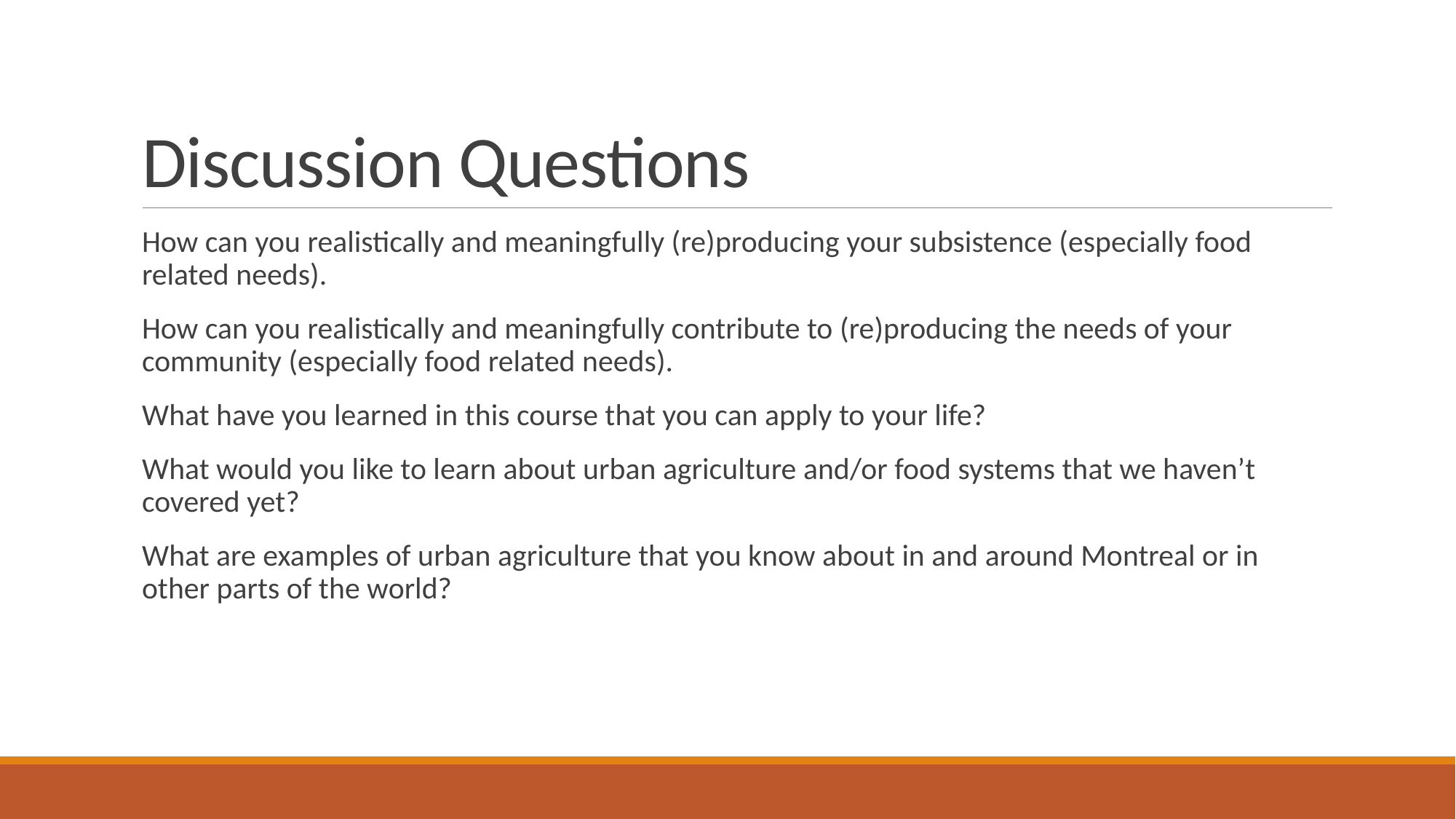

# Discussion Questions
How can you realistically and meaningfully (re)producing your subsistence (especially food related needs).
How can you realistically and meaningfully contribute to (re)producing the needs of your community (especially food related needs).
What have you learned in this course that you can apply to your life?
What would you like to learn about urban agriculture and/or food systems that we haven’t covered yet?
What are examples of urban agriculture that you know about in and around Montreal or in other parts of the world?